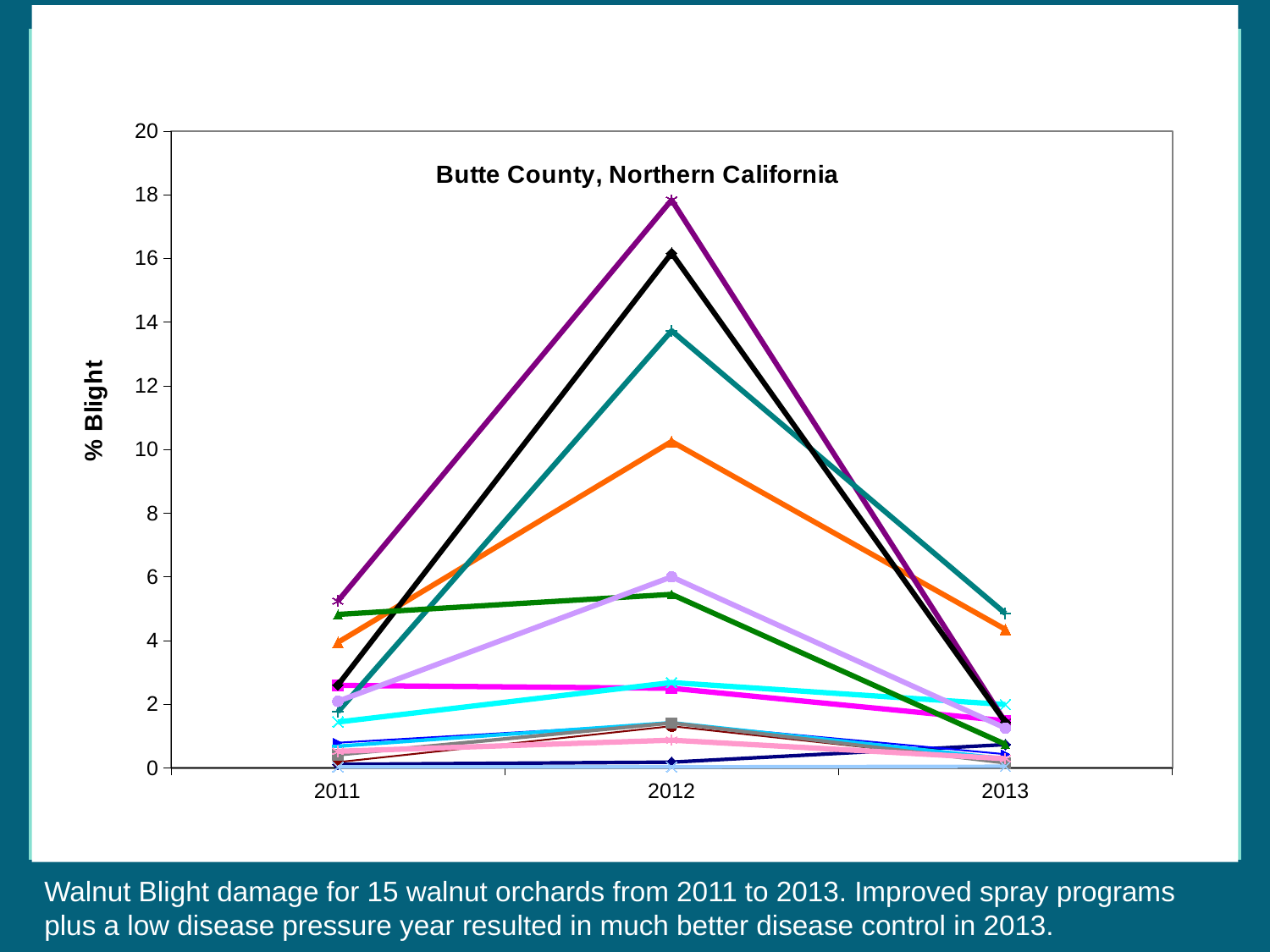

### Chart:  Butte County, Northern California

| Category | 1 Wilson 61 | 2 Wilson 18 | 3 Wilson 63 | 4 Ballard 15 | 5 Ballard 43 | 6 Wilson 92 | 7 Wilson 55 | 8 Wilson 14 | 9 Wilson 76 | 10 Ballard 25 | 11 Ballard 14 | 12 Ballard 9 | 13 Wilson 90 | 14 Wilson 12 | 15 Ballard 1 |
|---|---|---|---|---|---|---|---|---|---|---|---|---|---|---|---|
| 2011 | 0.11 | 2.59 | 3.94 | 1.44 | 5.24 | 0.18 | 1.76 | 0.79 | 0.68 | 2.6 | 0.41 | 4.82 | 0.03 | 0.52 | 2.09 |
| 2012 | 0.18 | 2.5 | 10.25 | 2.68 | 17.84 | 1.31 | 13.73 | 1.4 | 1.42 | 16.17 | 1.41 | 5.45 | 0.03 | 0.87 | 6.0 |
| 2013 | 0.73 | 1.48 | 4.35 | 1.99 | 1.44 | 0.17 | 4.85 | 0.43 | 0.29 | 1.43 | 0.16 | 0.74 | 0.05 | 0.29 | 1.25 |
Walnut Blight damage for 15 walnut orchards from 2011 to 2013. Improved spray programs plus a low disease pressure year resulted in much better disease control in 2013.